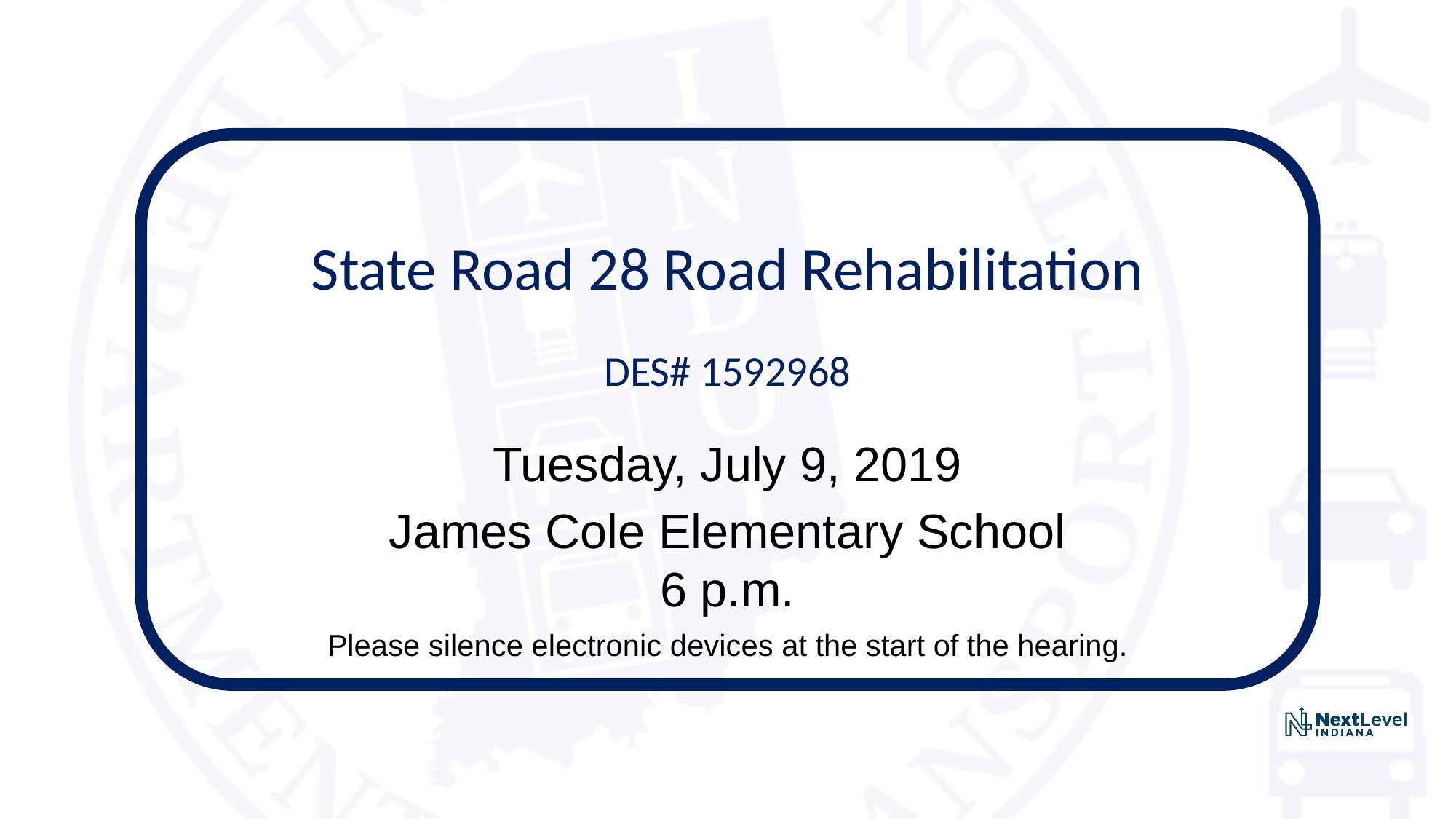

# State Road 28 Road Rehabilitation DES# 1592968
Tuesday, July 9, 2019
James Cole Elementary School
6 p.m.
Please silence electronic devices at the start of the hearing.